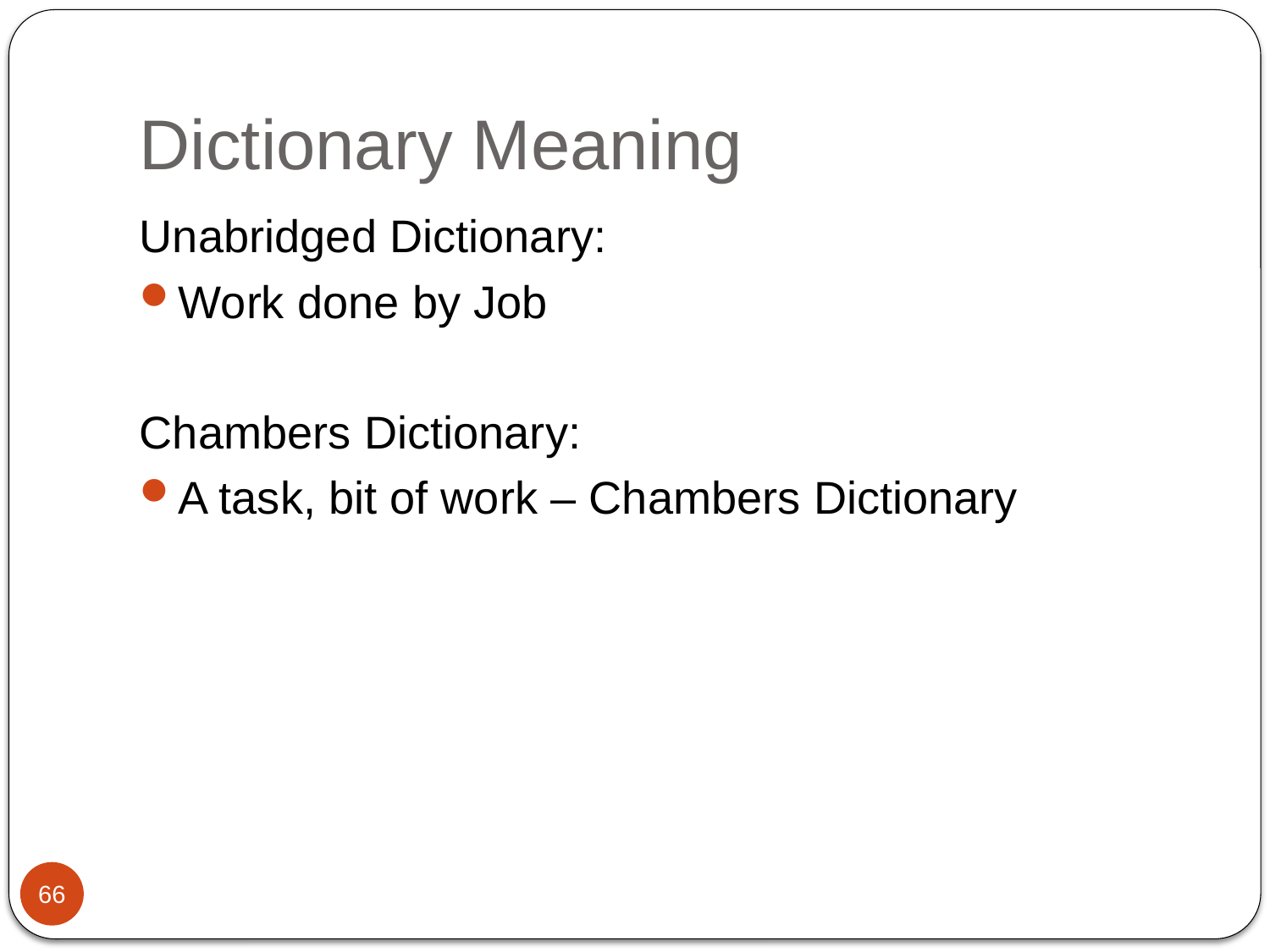

# Dictionary Meaning
Unabridged Dictionary:
Work done by Job

Chambers Dictionary:
A task, bit of work – Chambers Dictionary

66